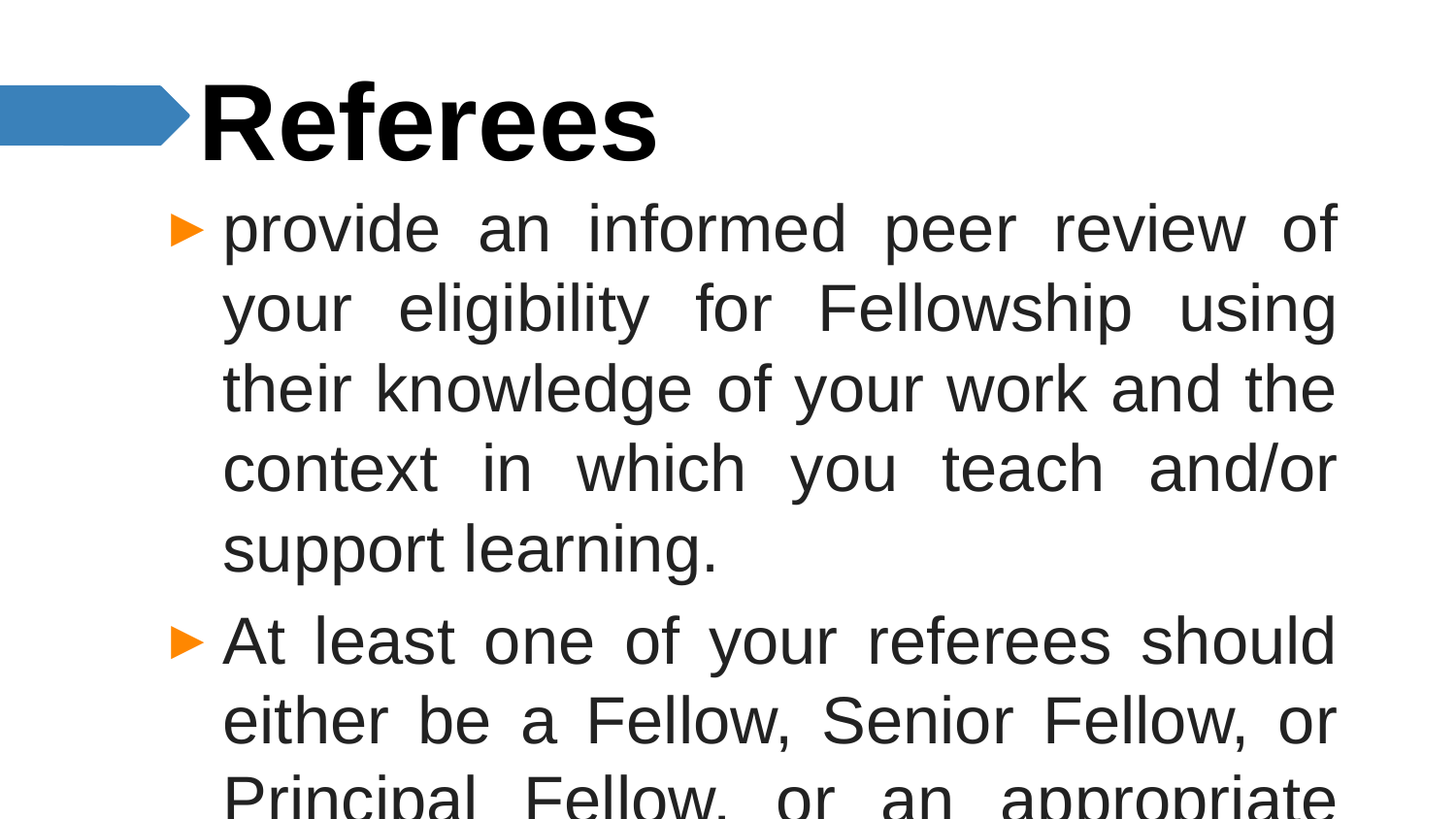

# Referees
provide an informed peer review of your eligibility for Fellowship using their knowledge of your work and the context in which you teach and/or support learning.
At least one of your referees should either be a Fellow, Senior Fellow, or Principal Fellow, or an appropriate experienced member of staff working for a higher education institution.